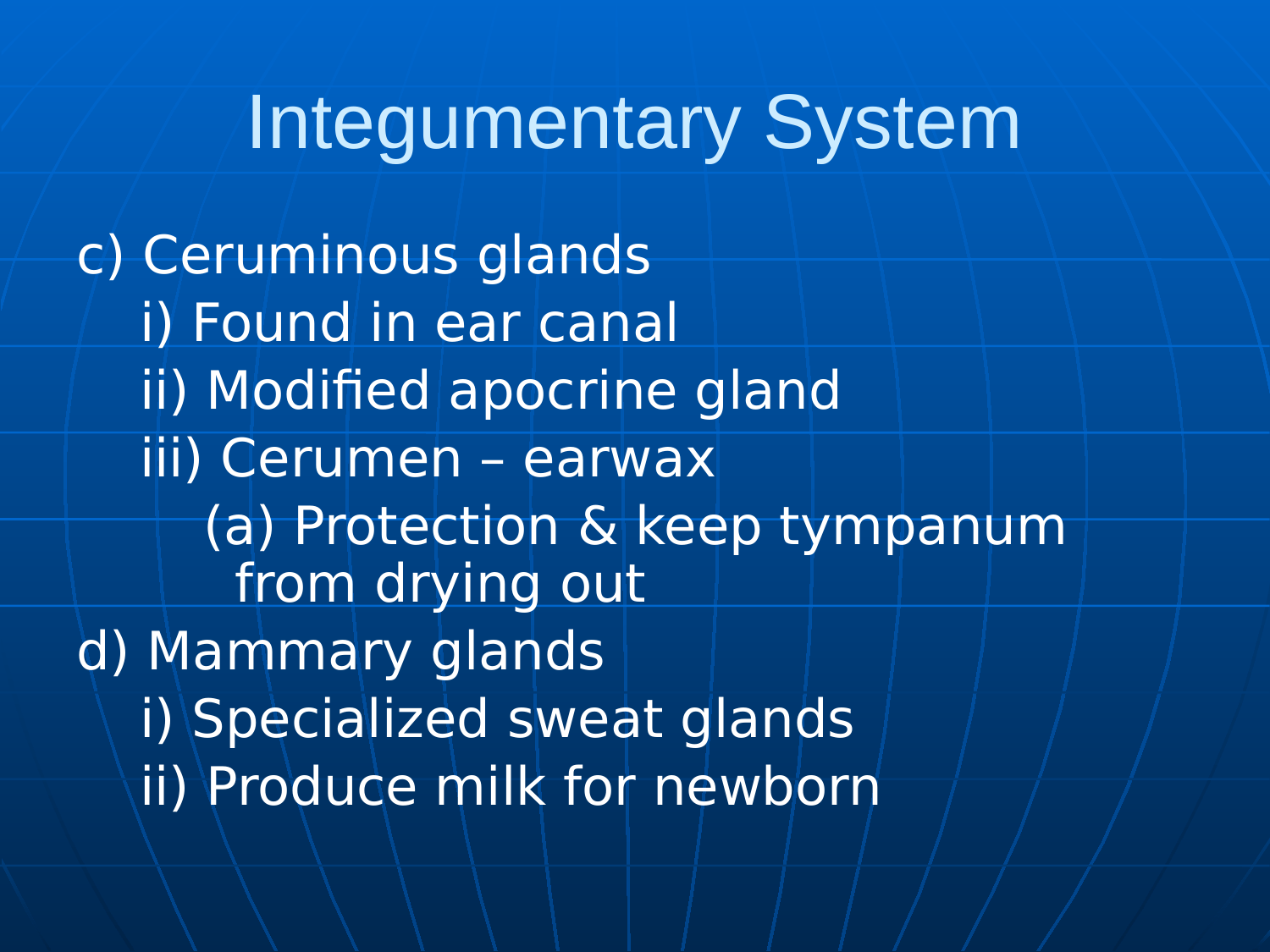

# Integumentary System
c) Ceruminous glands
i) Found in ear canal
ii) Modified apocrine gland
iii) Cerumen – earwax
(a) Protection & keep tympanum from drying out
d) Mammary glands
i) Specialized sweat glands
ii) Produce milk for newborn